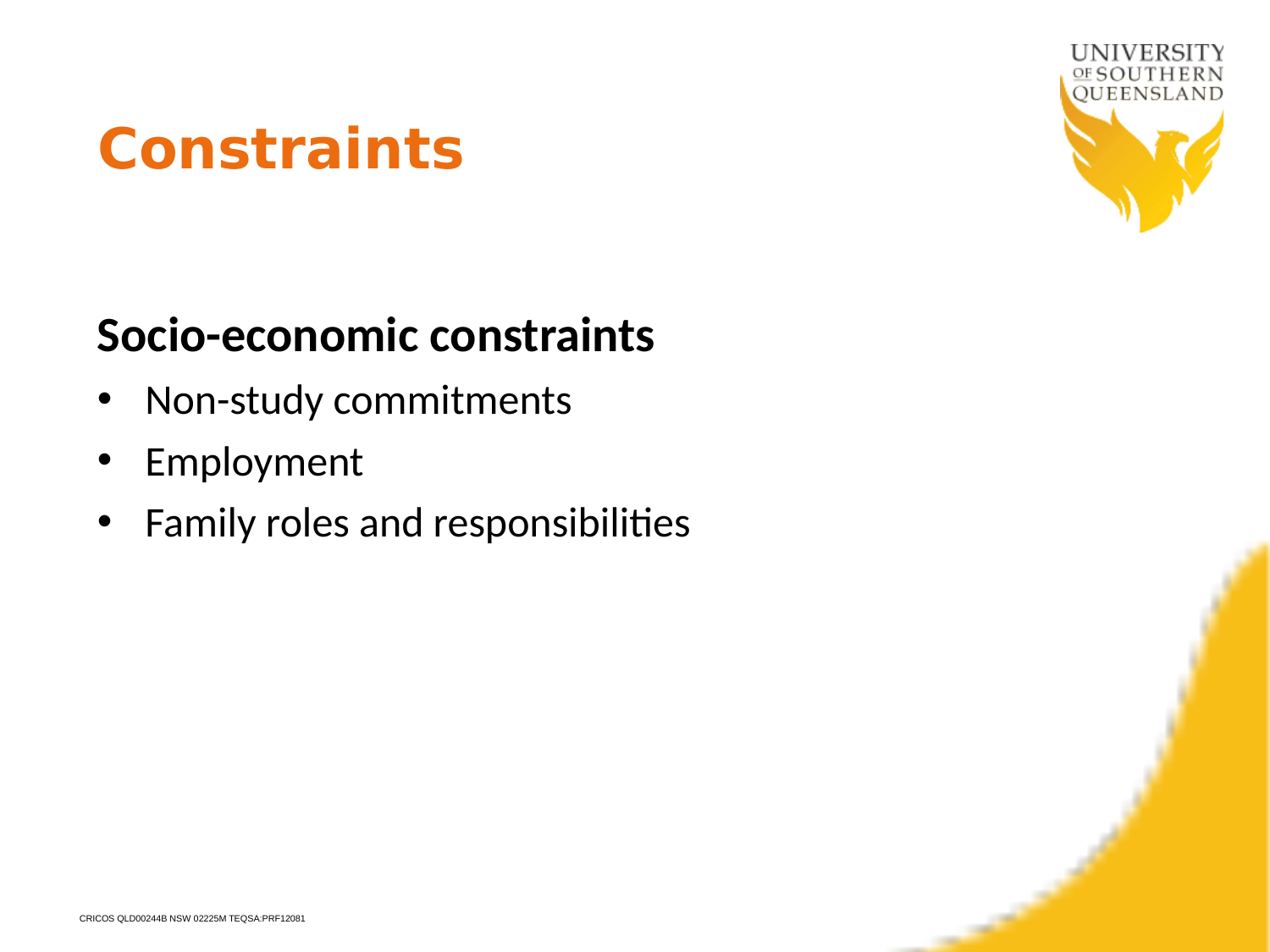

Constraints

Socio-economic constraints
Non-study commitments
Employment
Family roles and responsibilities